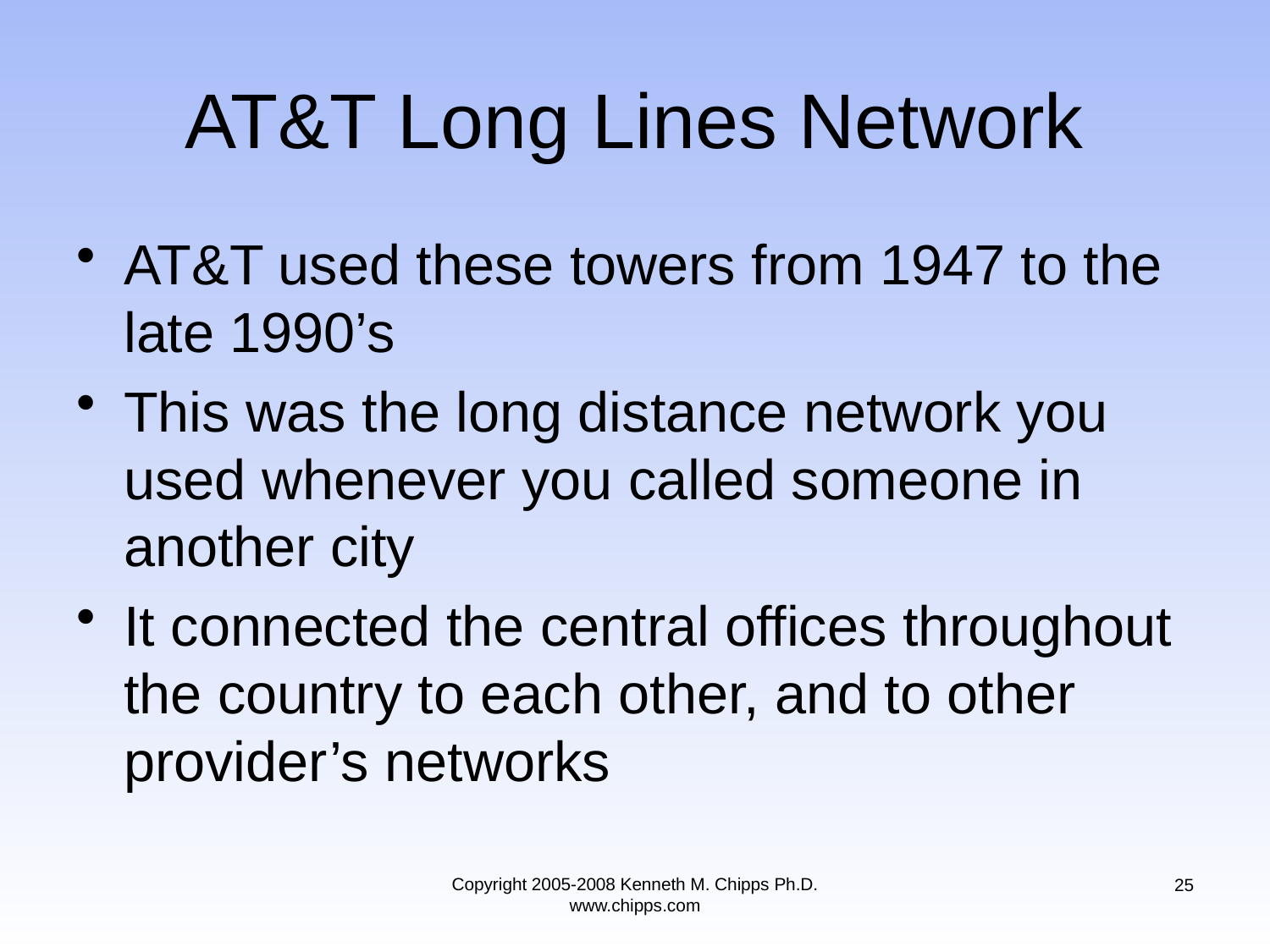

# AT&T Long Lines Network
AT&T used these towers from 1947 to the late 1990’s
This was the long distance network you used whenever you called someone in another city
It connected the central offices throughout the country to each other, and to other provider’s networks
Copyright 2005-2008 Kenneth M. Chipps Ph.D. www.chipps.com
25